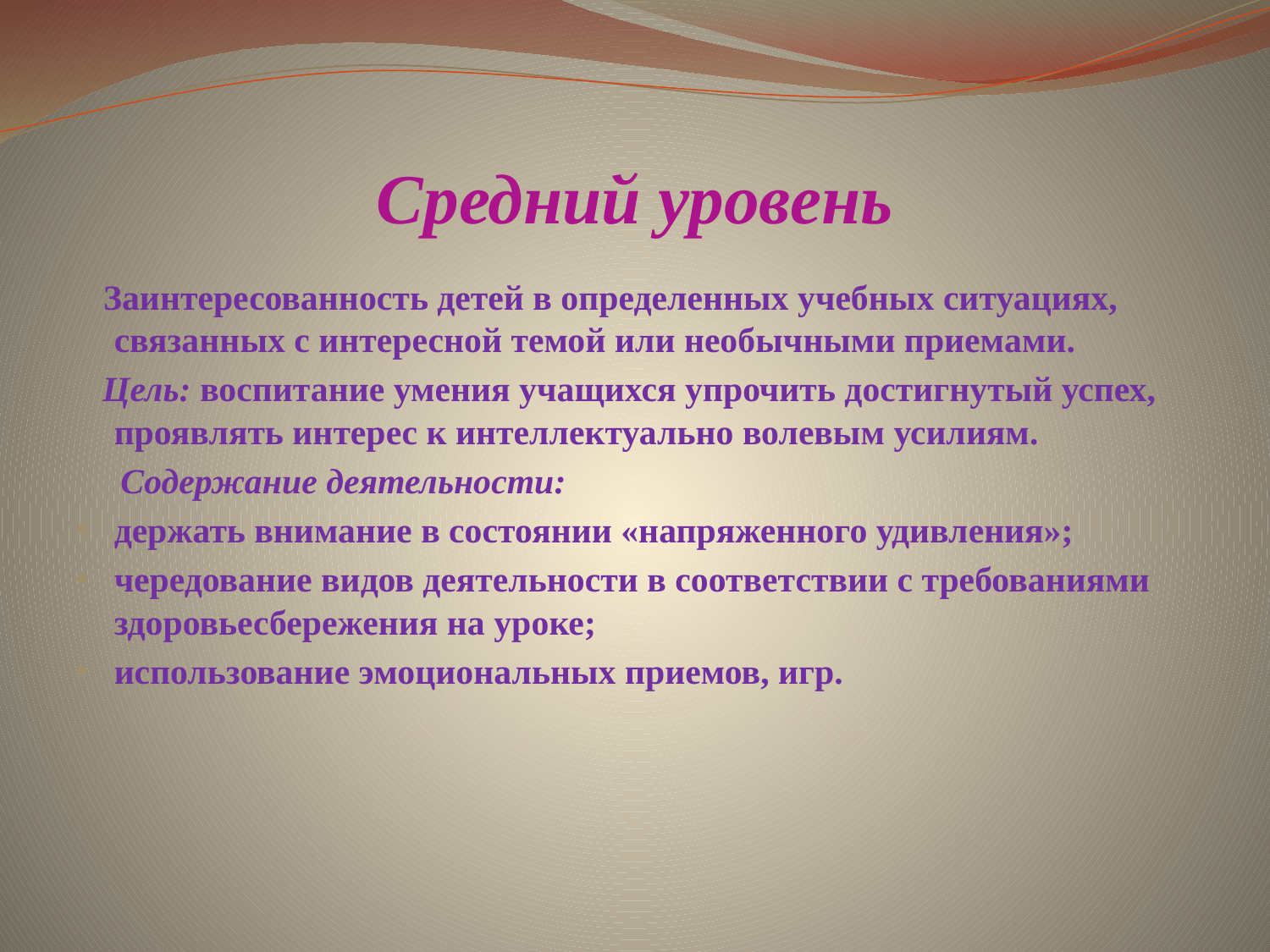

# Средний уровень
   Заинтересованность детей в определенных учебных ситуациях, связанных с интересной темой или необычными приемами.
   Цель: воспитание умения учащихся упрочить достигнутый успех, проявлять интерес к интеллектуально волевым усилиям.
     Содержание деятельности:
держать внимание в состоянии «напряженного удивления»;
чередование видов деятельности в соответствии с требованиями здоровьесбережения на уроке;
использование эмоциональных приемов, игр.